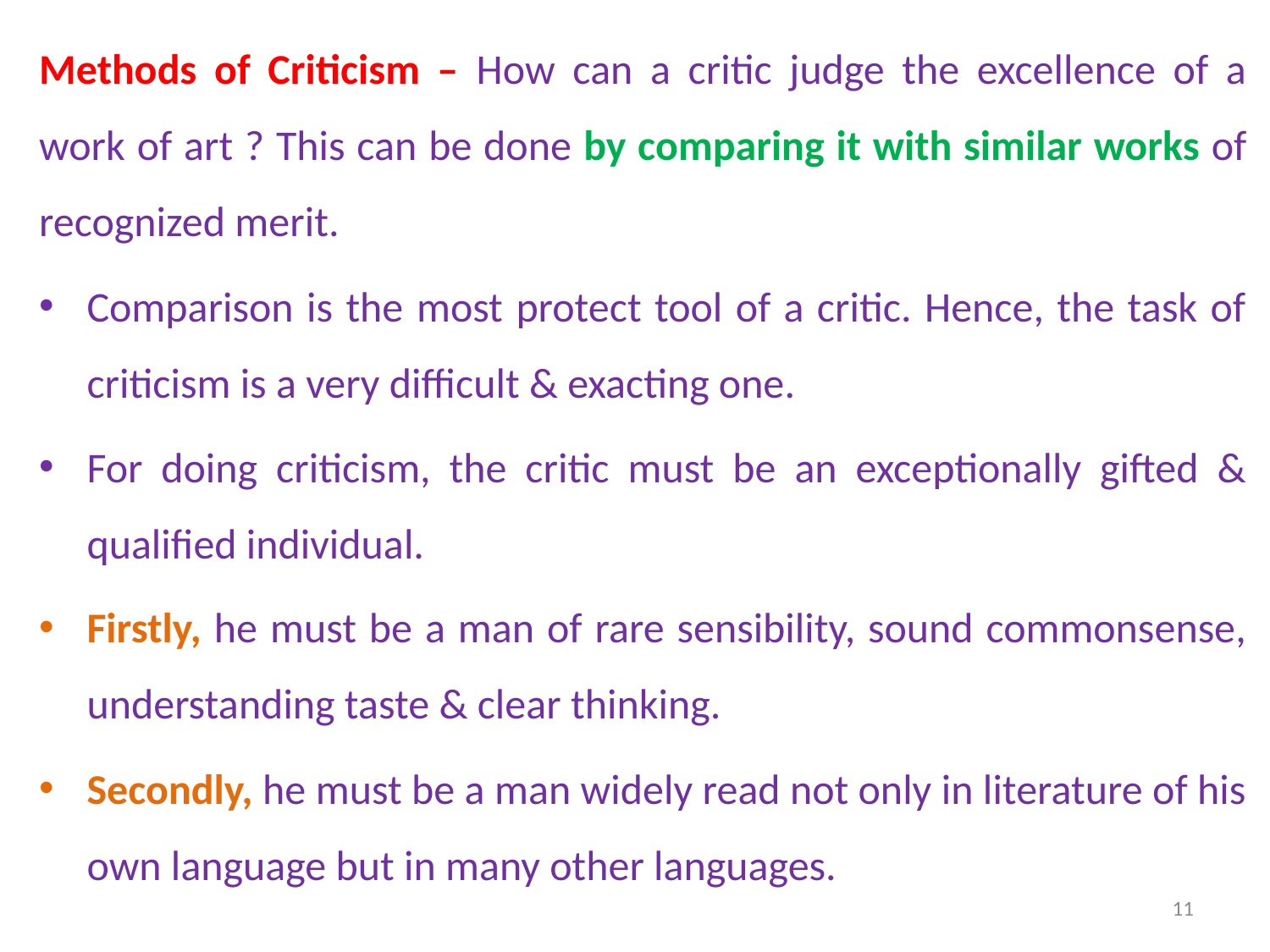

Methods of Criticism – How can a critic judge the excellence of a work of art ? This can be done by comparing it with similar works of recognized merit.
Comparison is the most protect tool of a critic. Hence, the task of criticism is a very difficult & exacting one.
For doing criticism, the critic must be an exceptionally gifted & qualified individual.
Firstly, he must be a man of rare sensibility, sound commonsense, understanding taste & clear thinking.
Secondly, he must be a man widely read not only in literature of his own language but in many other languages.
11